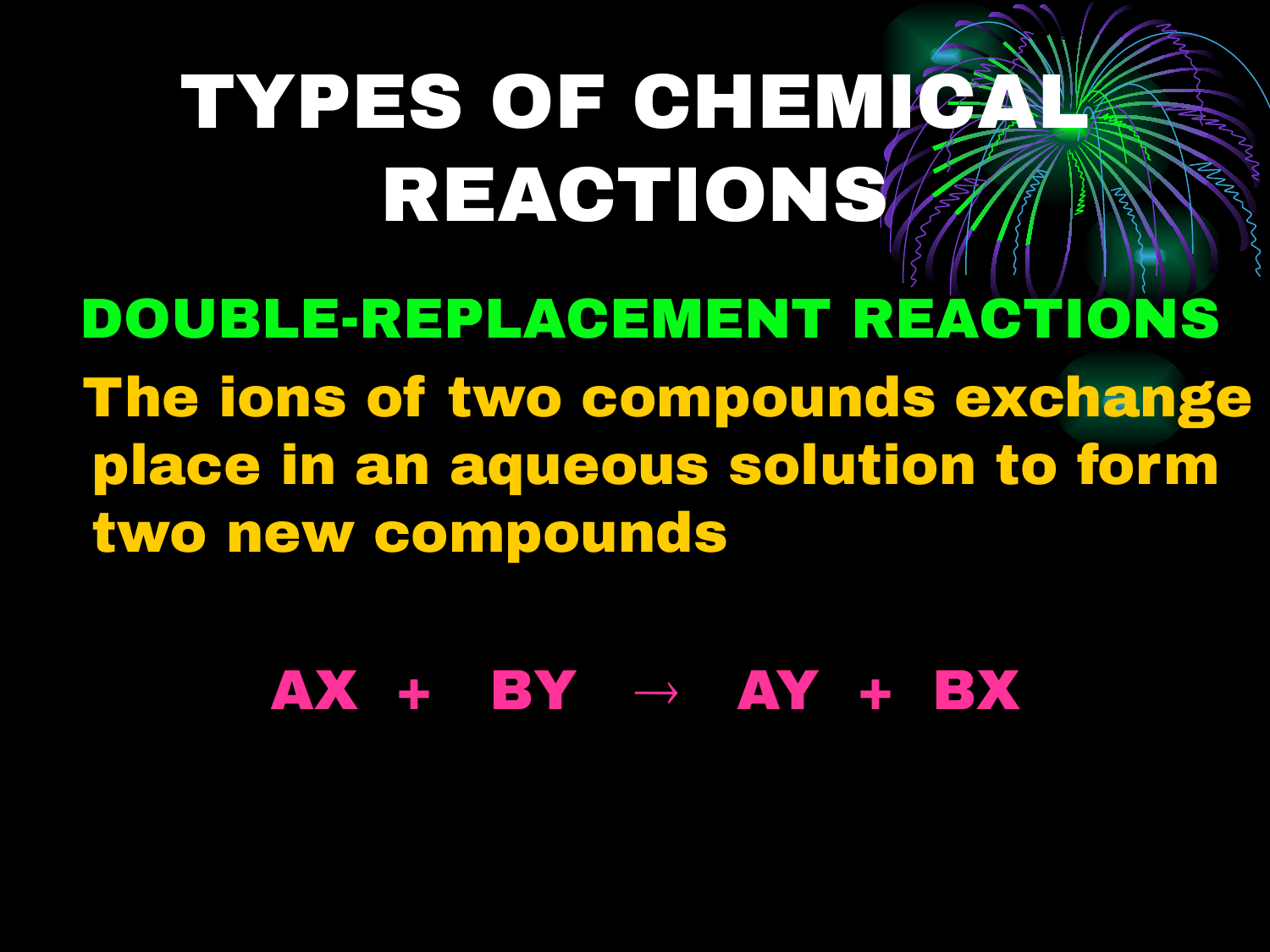

# TYPES OF CHEMICAL REACTIONS
DOUBLE-REPLACEMENT REACTIONS
  The ions of two compounds exchange place in an aqueous solution to form two new compounds

            AX  +   BY   →   AY  +  BX